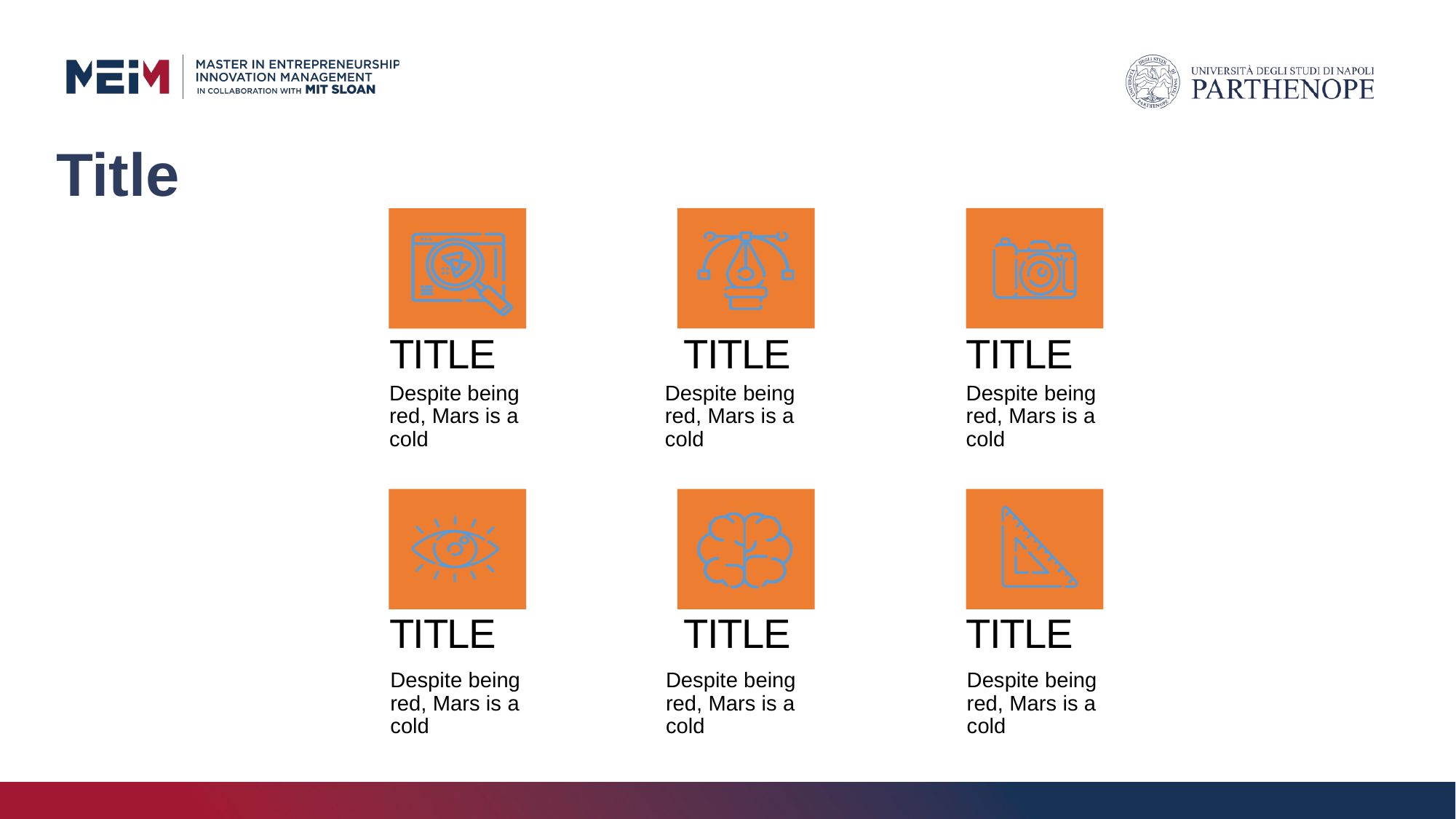

# Title

TITLE
TITLE
TITLE
Despite being red, Mars is a cold
Despite being red, Mars is a cold
Despite being red, Mars is a cold

TITLE
TITLE
TITLE
Despite being red, Mars is a cold
Despite being red, Mars is a cold
Despite being red, Mars is a cold